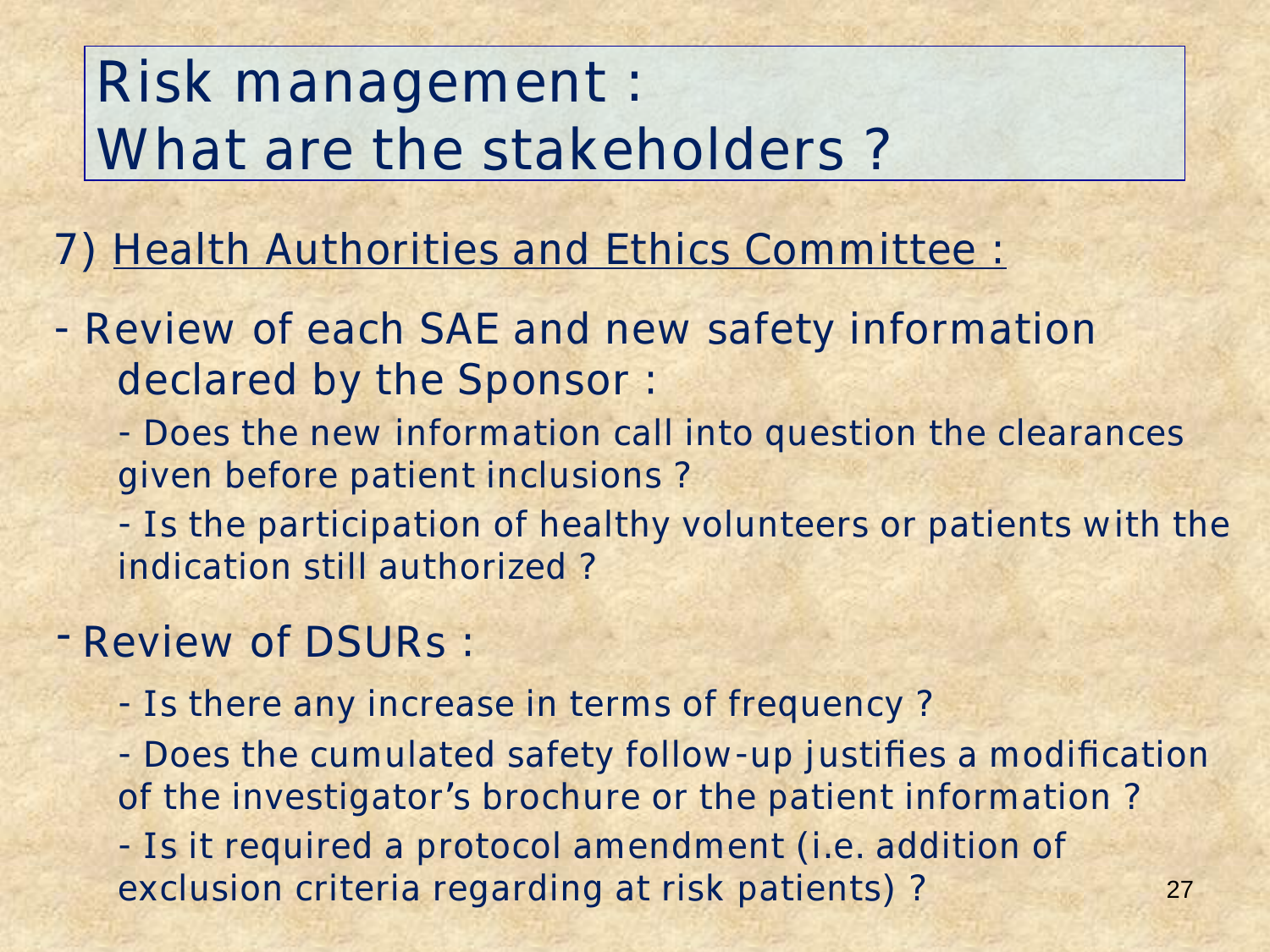

Risk management :
What are the stakeholders ?
7) Health Authorities and Ethics Committee :

- Review of each SAE and new safety information declared by the Sponsor :
	- Does the new information call into question the clearances given before patient inclusions ?
	- Is the participation of healthy volunteers or patients with the indication still authorized ?

 Review of DSURs :
	- Is there any increase in terms of frequency ?
	- Does the cumulated safety follow-up justifies a modification of the investigator’s brochure or the patient information ?
	- Is it required a protocol amendment (i.e. addition of exclusion criteria regarding at risk patients) ?
27